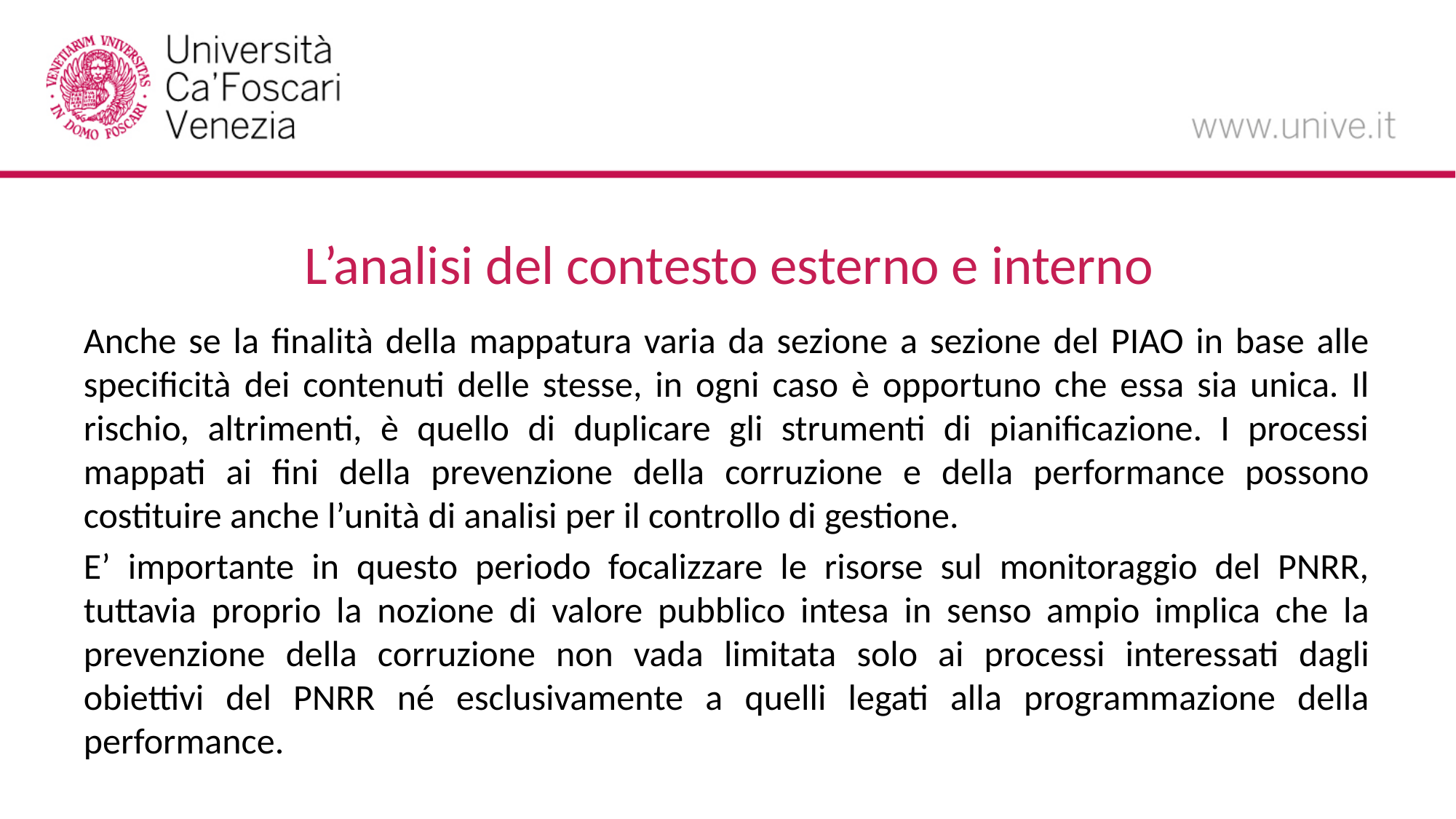

# L’analisi del contesto esterno e interno
Anche se la finalità della mappatura varia da sezione a sezione del PIAO in base alle specificità dei contenuti delle stesse, in ogni caso è opportuno che essa sia unica. Il rischio, altrimenti, è quello di duplicare gli strumenti di pianificazione. I processi mappati ai fini della prevenzione della corruzione e della performance possono costituire anche l’unità di analisi per il controllo di gestione.
E’ importante in questo periodo focalizzare le risorse sul monitoraggio del PNRR, tuttavia proprio la nozione di valore pubblico intesa in senso ampio implica che la prevenzione della corruzione non vada limitata solo ai processi interessati dagli obiettivi del PNRR né esclusivamente a quelli legati alla programmazione della performance.